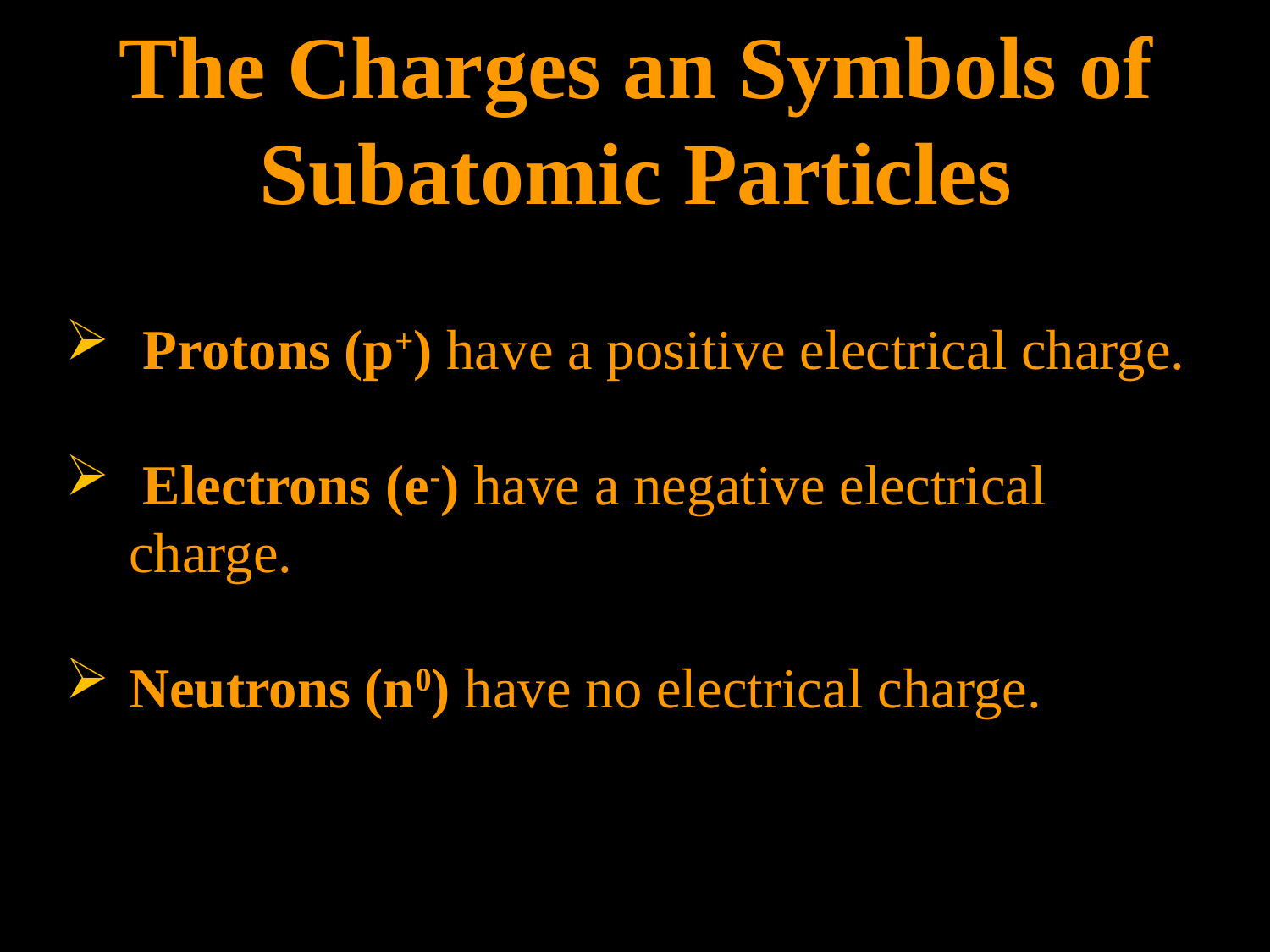

# The Charges an Symbols of Subatomic Particles
 Protons (p+) have a positive electrical charge.

 Electrons (e-) have a negative electrical charge.

Neutrons (n0) have no electrical charge.